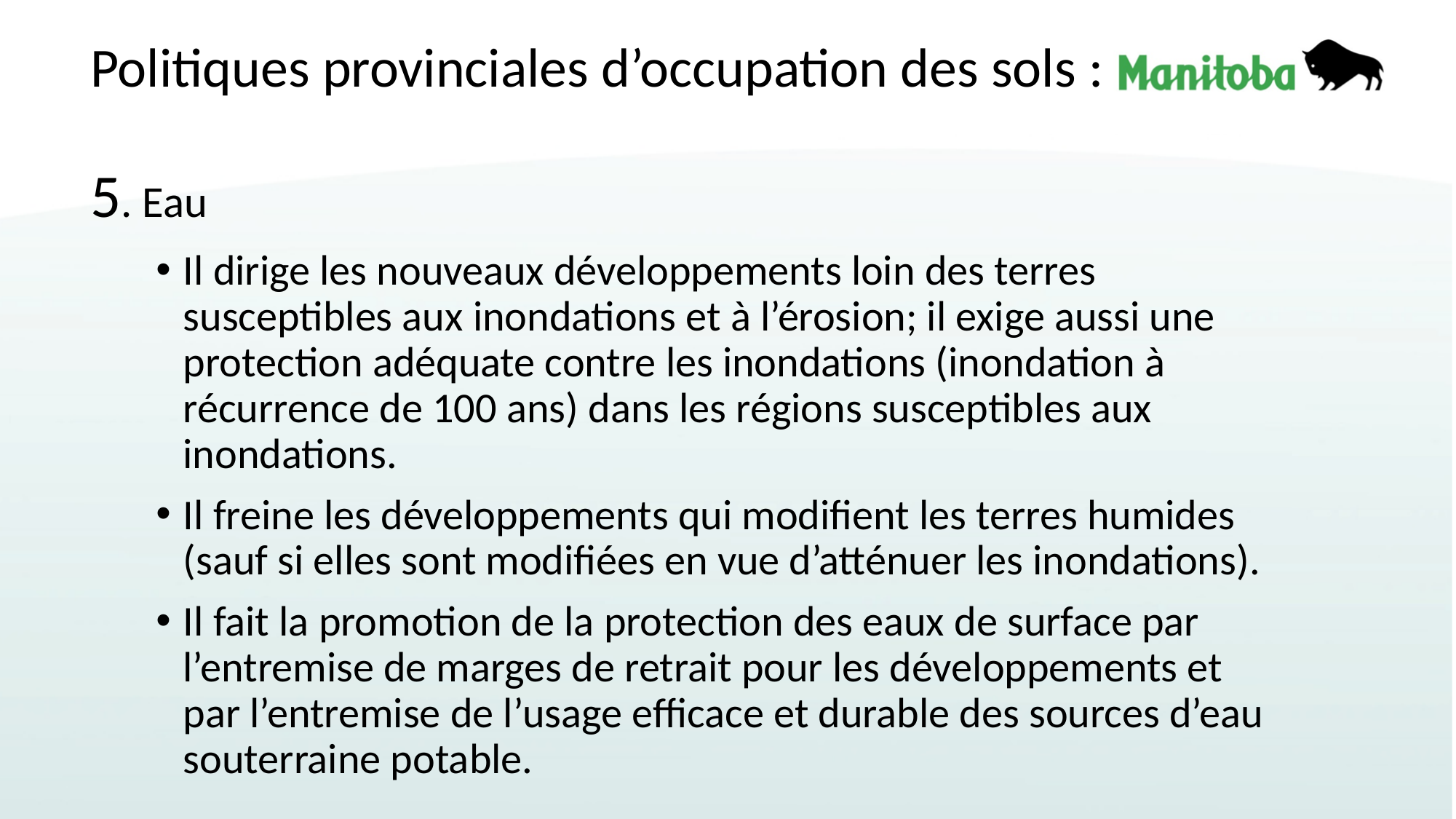

# Politiques provinciales d’occupation des sols : 5. Eau
Il dirige les nouveaux développements loin des terres susceptibles aux inondations et à l’érosion; il exige aussi une protection adéquate contre les inondations (inondation à récurrence de 100 ans) dans les régions susceptibles aux inondations.
Il freine les développements qui modifient les terres humides (sauf si elles sont modifiées en vue d’atténuer les inondations).
Il fait la promotion de la protection des eaux de surface par l’entremise de marges de retrait pour les développements et par l’entremise de l’usage efficace et durable des sources d’eau souterraine potable.